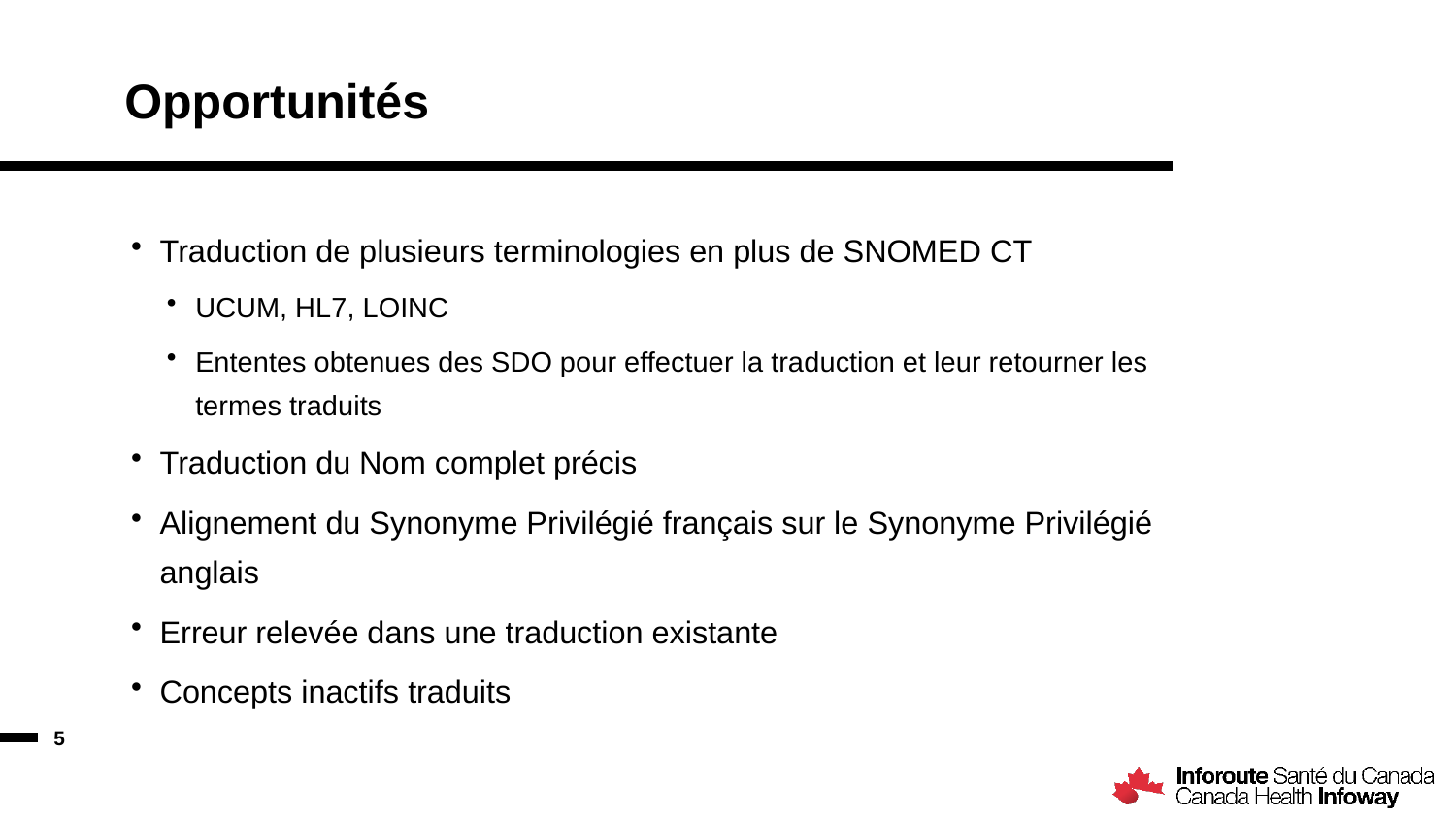

# Opportunités
Traduction de plusieurs terminologies en plus de SNOMED CT
UCUM, HL7, LOINC
Ententes obtenues des SDO pour effectuer la traduction et leur retourner les termes traduits
Traduction du Nom complet précis
Alignement du Synonyme Privilégié français sur le Synonyme Privilégié anglais
Erreur relevée dans une traduction existante
Concepts inactifs traduits

5